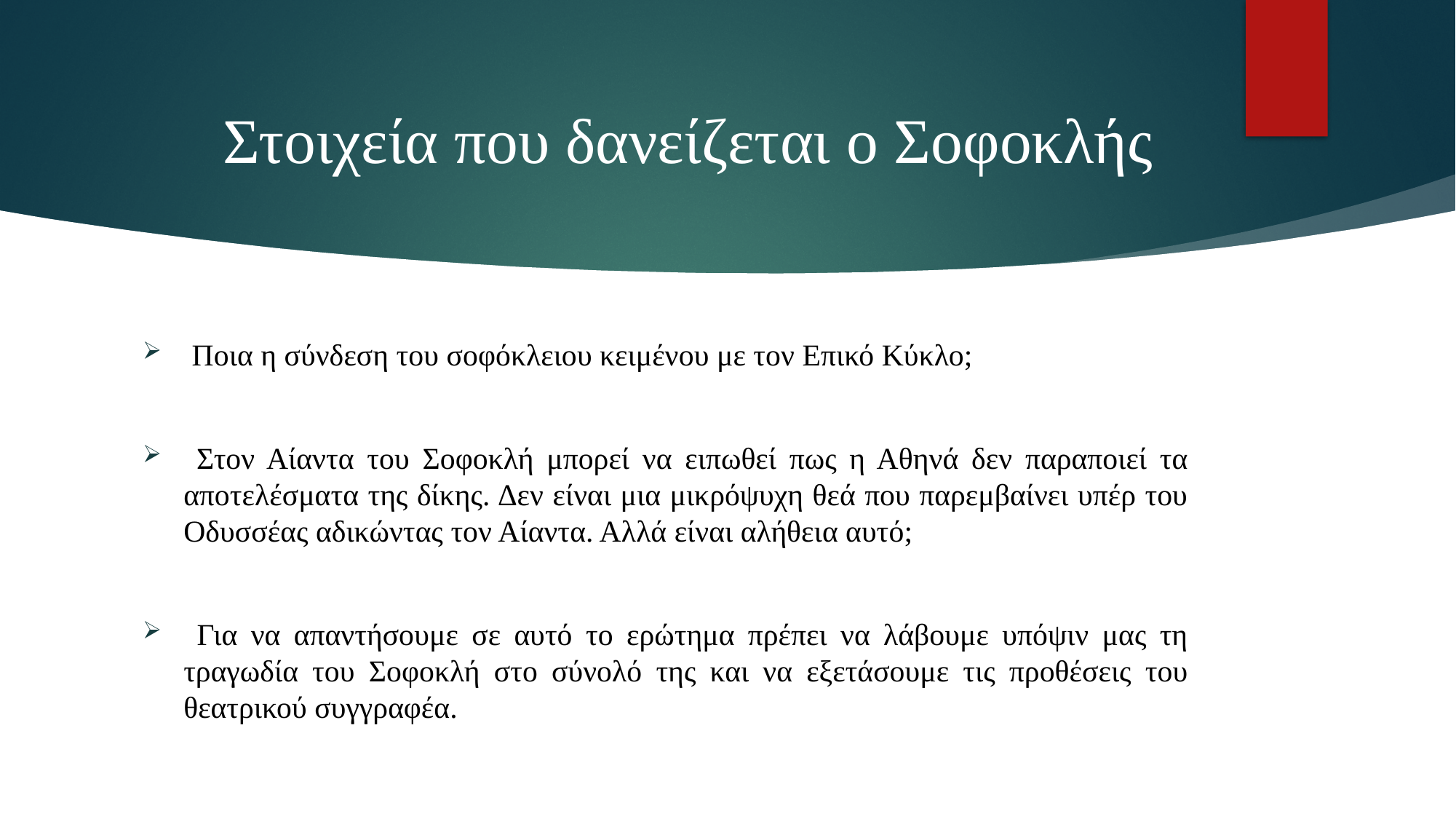

# Στοιχεία που δανείζεται ο Σοφοκλής

 Ποια η σύνδεση του σοφόκλειου κειμένου με τον Επικό Κύκλο;

 Στον Αίαντα του Σοφοκλή μπορεί να ειπωθεί πως η Αθηνά δεν παραποιεί τα αποτελέσματα της δίκης. Δεν είναι μια μικρόψυχη θεά που παρεμβαίνει υπέρ του Οδυσσέας αδικώντας τον Αίαντα. Αλλά είναι αλήθεια αυτό;

 Για να απαντήσουμε σε αυτό το ερώτημα πρέπει να λάβουμε υπόψιν μας τη τραγωδία του Σοφοκλή στο σύνολό της και να εξετάσουμε τις προθέσεις του θεατρικού συγγραφέα.